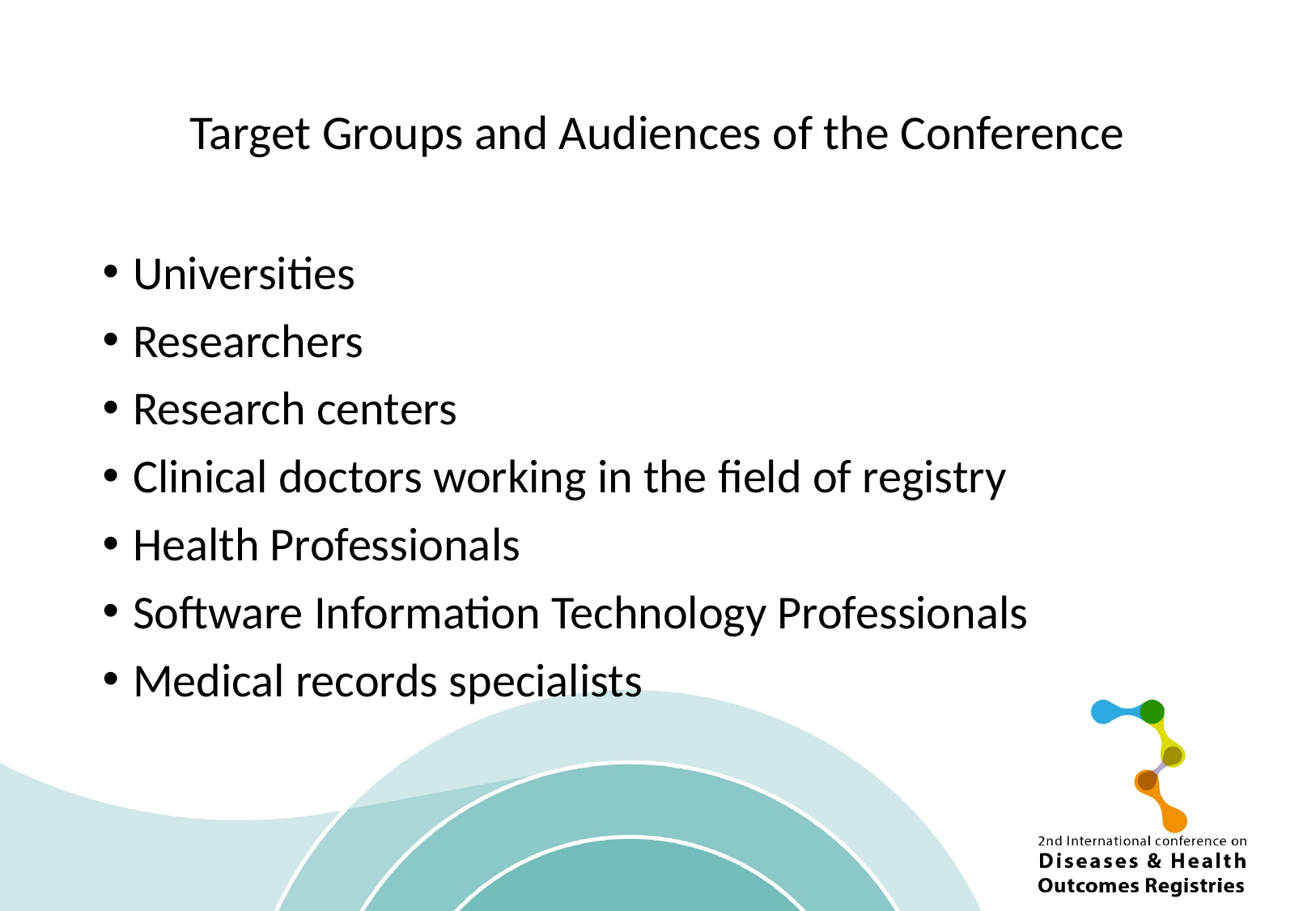

# Target Groups and Audiences of the Conference
Universities
Researchers
Research centers
Clinical doctors working in the field of registry
Health Professionals
Software Information Technology Professionals
Medical records specialists